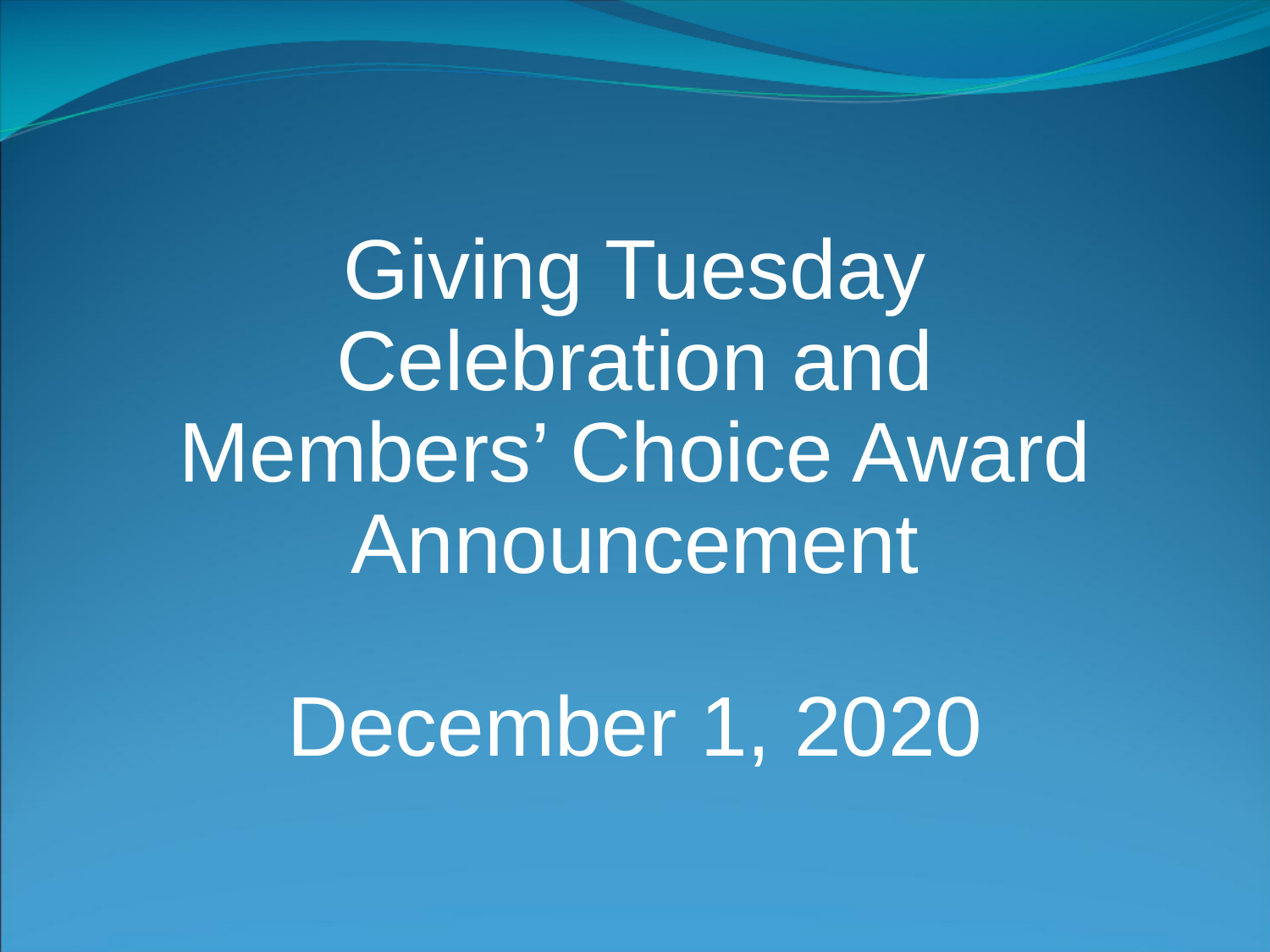

# Giving Tuesday Celebration and Members’ Choice Award Announcement December 1, 2020